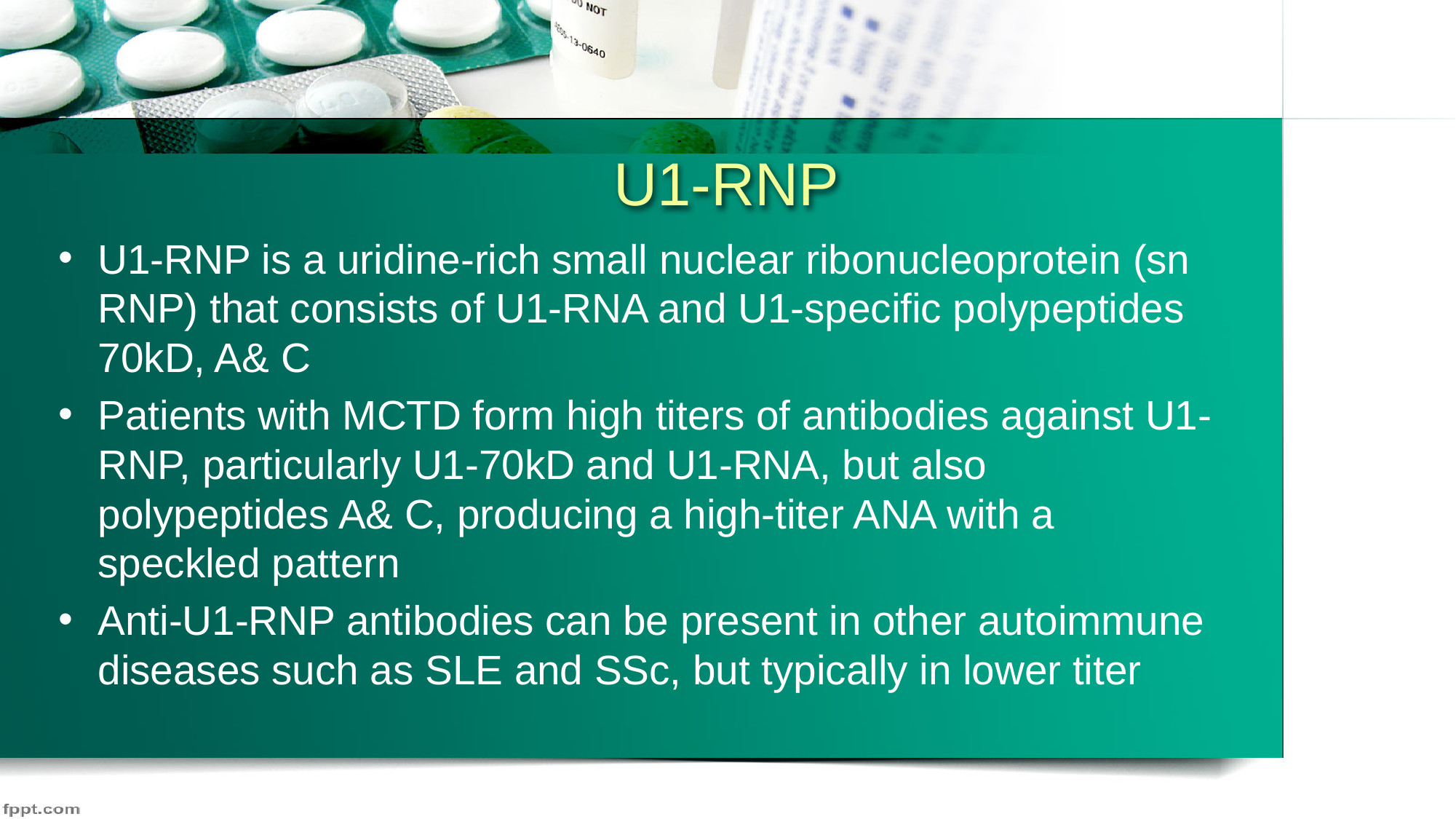

# U1-RNP
U1-RNP is a uridine-rich small nuclear ribonucleoprotein (sn RNP) that consists of U1-RNA and U1-specific polypeptides 70kD, A& C
Patients with MCTD form high titers of antibodies against U1-RNP, particularly U1-70kD and U1-RNA, but also polypeptides A& C, producing a high-titer ANA with a speckled pattern
Anti-U1-RNP antibodies can be present in other autoimmune diseases such as SLE and SSc, but typically in lower titer